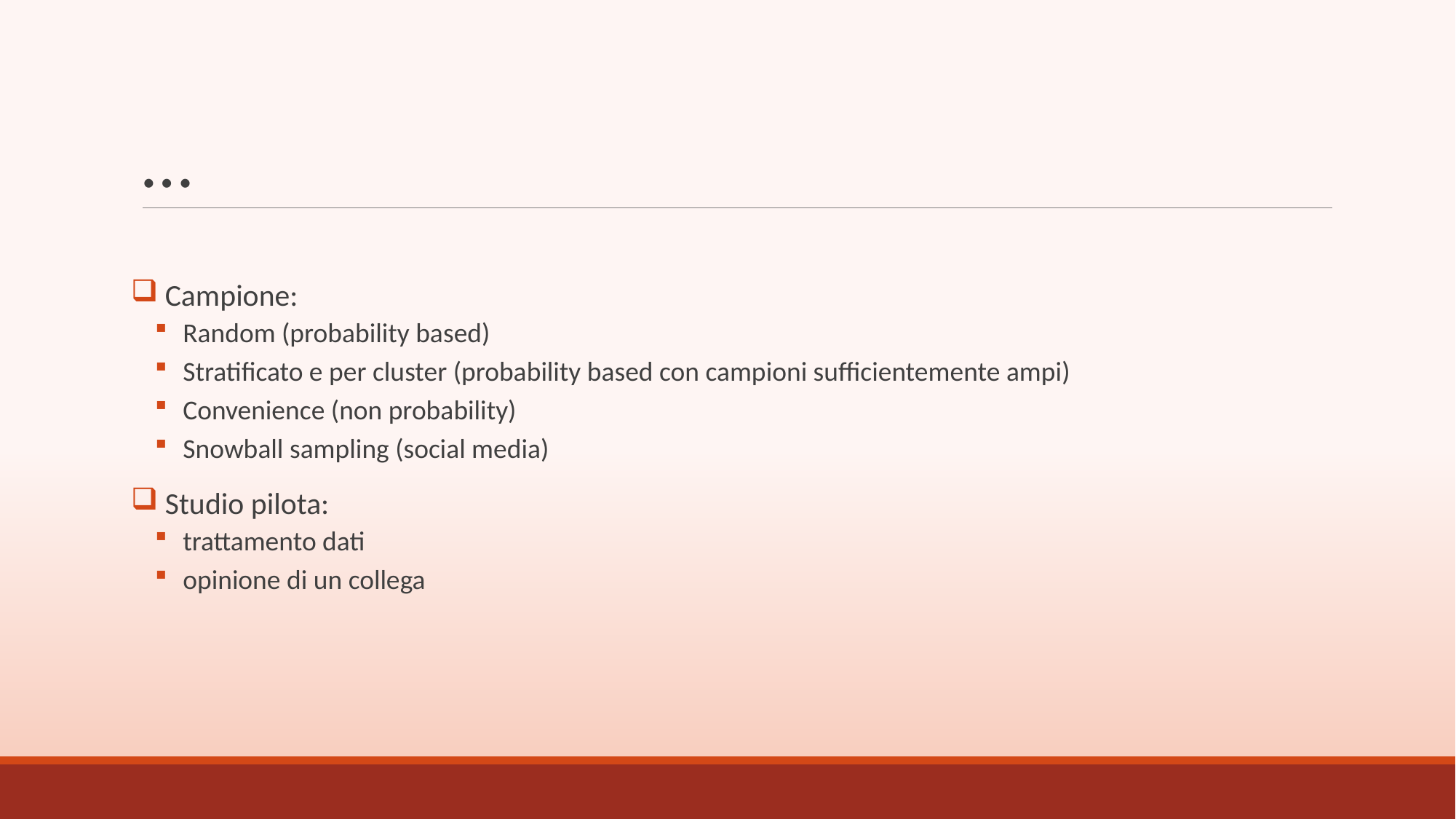

# …

 Campione:
 Random (probability based)
 Stratificato e per cluster (probability based con campioni sufficientemente ampi)
 Convenience (non probability)
 Snowball sampling (social media)
 Studio pilota:
 trattamento dati
 opinione di un collega